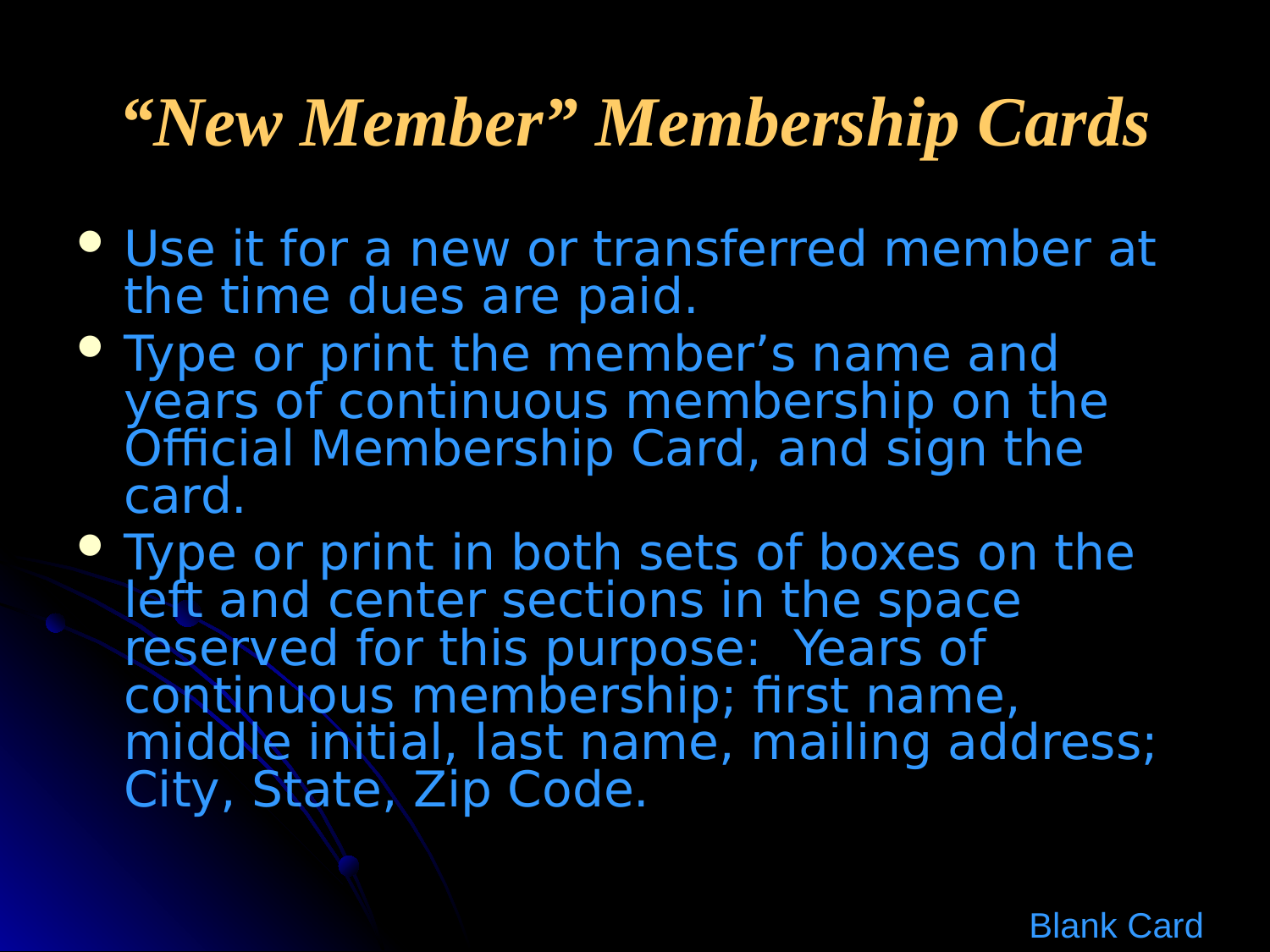

# “New Member” Membership Cards
Use it for a new or transferred member at the time dues are paid.
Type or print the member’s name and years of continuous membership on the Official Membership Card, and sign the card.
Type or print in both sets of boxes on the left and center sections in the space reserved for this purpose:  Years of continuous membership; first name, middle initial, last name, mailing address; City, State, Zip Code.
Blank Card